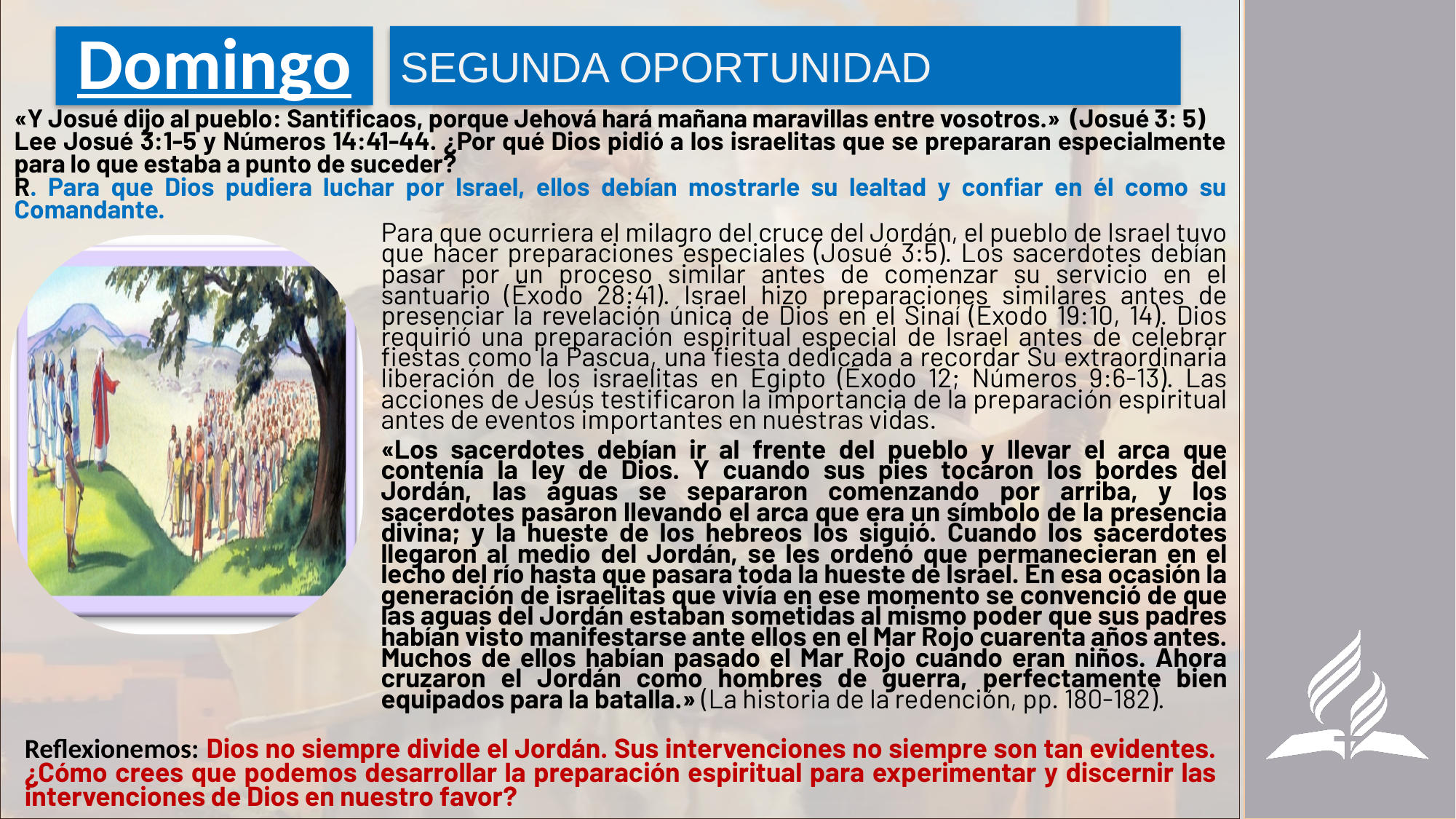

SEGUNDA OPORTUNIDAD
# Domingo
«Y Josué dijo al pueblo: Santificaos, porque Jehová hará mañana maravillas entre vosotros.»  (Josué 3: 5)
Lee Josué 3:1-5 y Números 14:41-44. ¿Por qué Dios pidió a los israelitas que se prepararan especialmente para lo que estaba a punto de suceder?
R. Para que Dios pudiera luchar por Israel, ellos debían mostrarle su lealtad y confiar en él como su Comandante.
Para que ocurriera el milagro del cruce del Jordán, el pueblo de Israel tuvo que hacer preparaciones especiales (Josué 3:5). Los sacerdotes debían pasar por un proceso similar antes de comenzar su servicio en el santuario (Éxodo 28:41). Israel hizo preparaciones similares antes de presenciar la revelación única de Dios en el Sinaí (Éxodo 19:10, 14). Dios requirió una preparación espiritual especial de Israel antes de celebrar fiestas como la Pascua, una fiesta dedicada a recordar Su extraordinaria liberación de los israelitas en Egipto (Éxodo 12; Números 9:6-13). Las acciones de Jesús testificaron la importancia de la preparación espiritual antes de eventos importantes en nuestras vidas.
«Los sacerdotes debían ir al frente del pueblo y llevar el arca que contenía la ley de Dios. Y cuando sus pies tocaron los bordes del Jordán, las aguas se separaron comenzando por arriba, y los sacerdotes pasaron llevando el arca que era un símbolo de la presencia divina; y la hueste de los hebreos los siguió. Cuando los sacerdotes llegaron al medio del Jordán, se les ordenó que permanecieran en el lecho del río hasta que pasara toda la hueste de Israel. En esa ocasión la generación de israelitas que vivía en ese momento se convenció de que las aguas del Jordán estaban sometidas al mismo poder que sus padres habían visto manifestarse ante ellos en el Mar Rojo cuarenta años antes. Muchos de ellos habían pasado el Mar Rojo cuando eran niños. Ahora cruzaron el Jordán como hombres de guerra, perfectamente bien equipados para la batalla.» (La historia de la redención, pp. 180-182).

Reflexionemos: Dios no siempre divide el Jordán. Sus intervenciones no siempre son tan evidentes. ¿Cómo crees que podemos desarrollar la preparación espiritual para experimentar y discernir las intervenciones de Dios en nuestro favor?